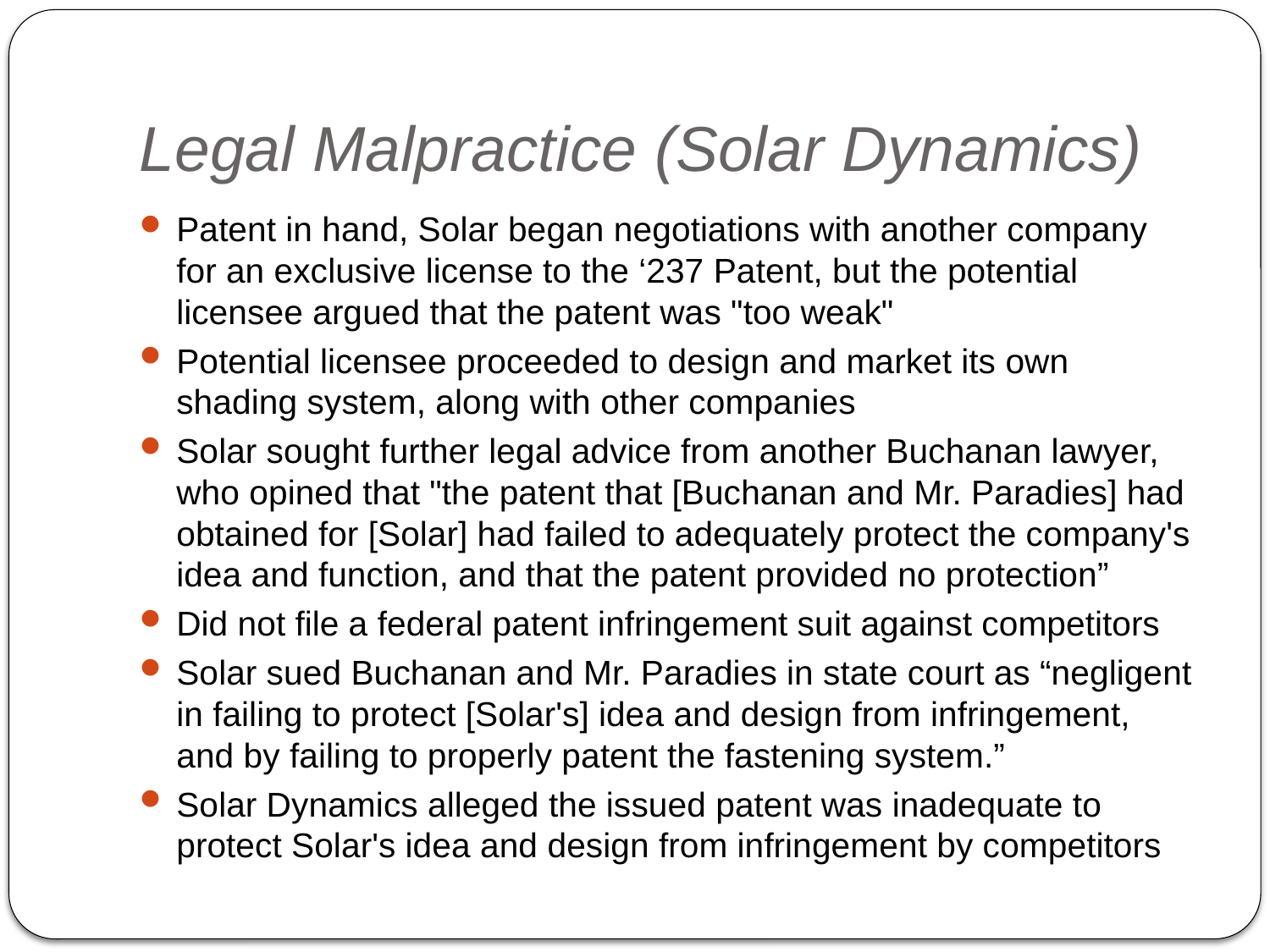

# Legal Malpractice (Solar Dynamics)
Patent in hand, Solar began negotiations with another company for an exclusive license to the ‘237 Patent, but the potential licensee argued that the patent was "too weak"
Potential licensee proceeded to design and market its own shading system, along with other companies
Solar sought further legal advice from another Buchanan lawyer, who opined that "the patent that [Buchanan and Mr. Paradies] had obtained for [Solar] had failed to adequately protect the company's idea and function, and that the patent provided no protection”
Did not file a federal patent infringement suit against competitors
Solar sued Buchanan and Mr. Paradies in state court as “negligent in failing to protect [Solar's] idea and design from infringement, and by failing to properly patent the fastening system.”
Solar Dynamics alleged the issued patent was inadequate to  protect Solar's idea and design from infringement by competitors